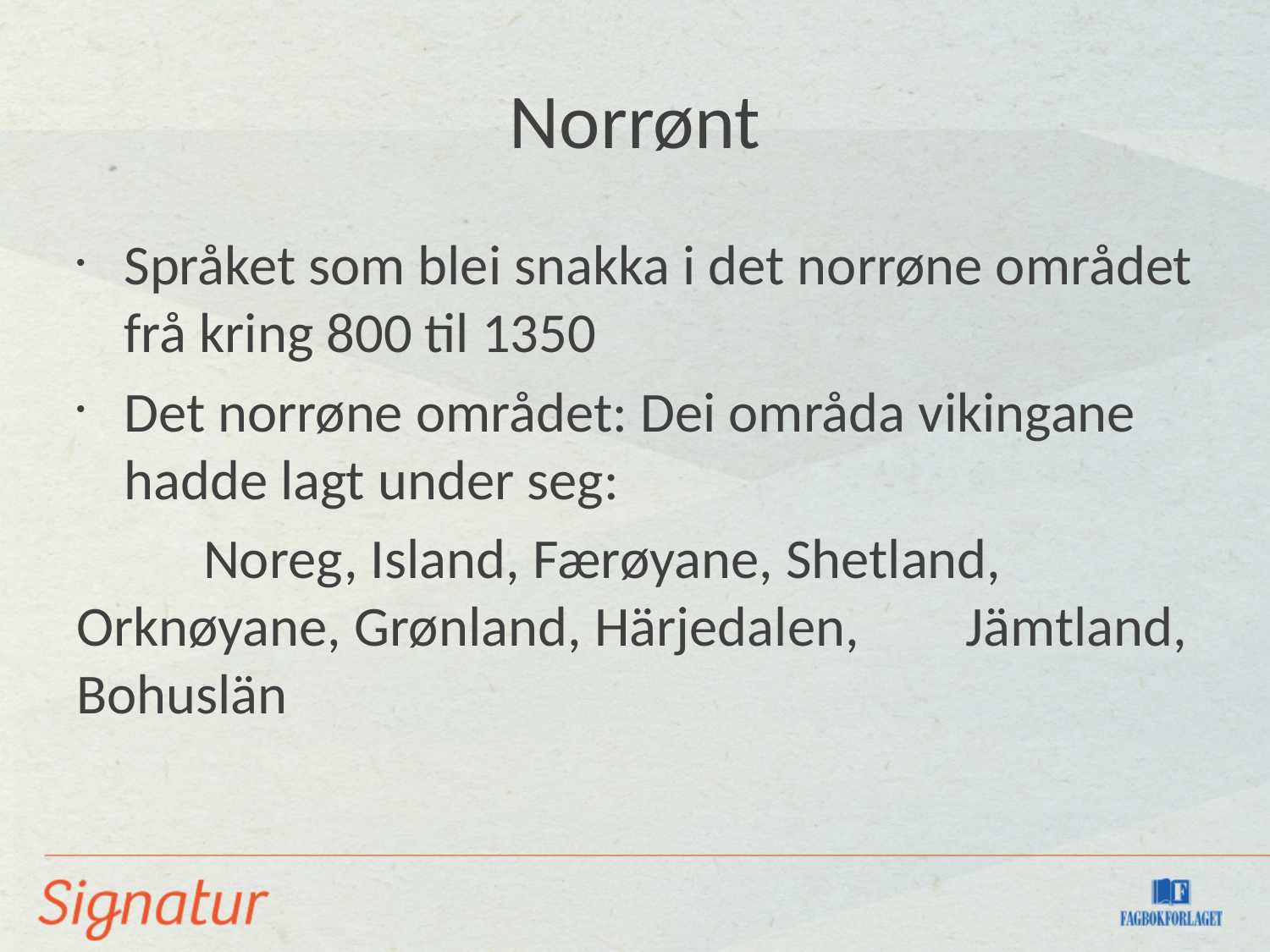

# Norrønt
Språket som blei snakka i det norrøne området frå kring 800 til 1350
Det norrøne området: Dei områda vikingane hadde lagt under seg:
	Noreg, Island, Færøyane, Shetland, 	Orknøyane, Grønland, Härjedalen, 	Jämtland, Bohuslän